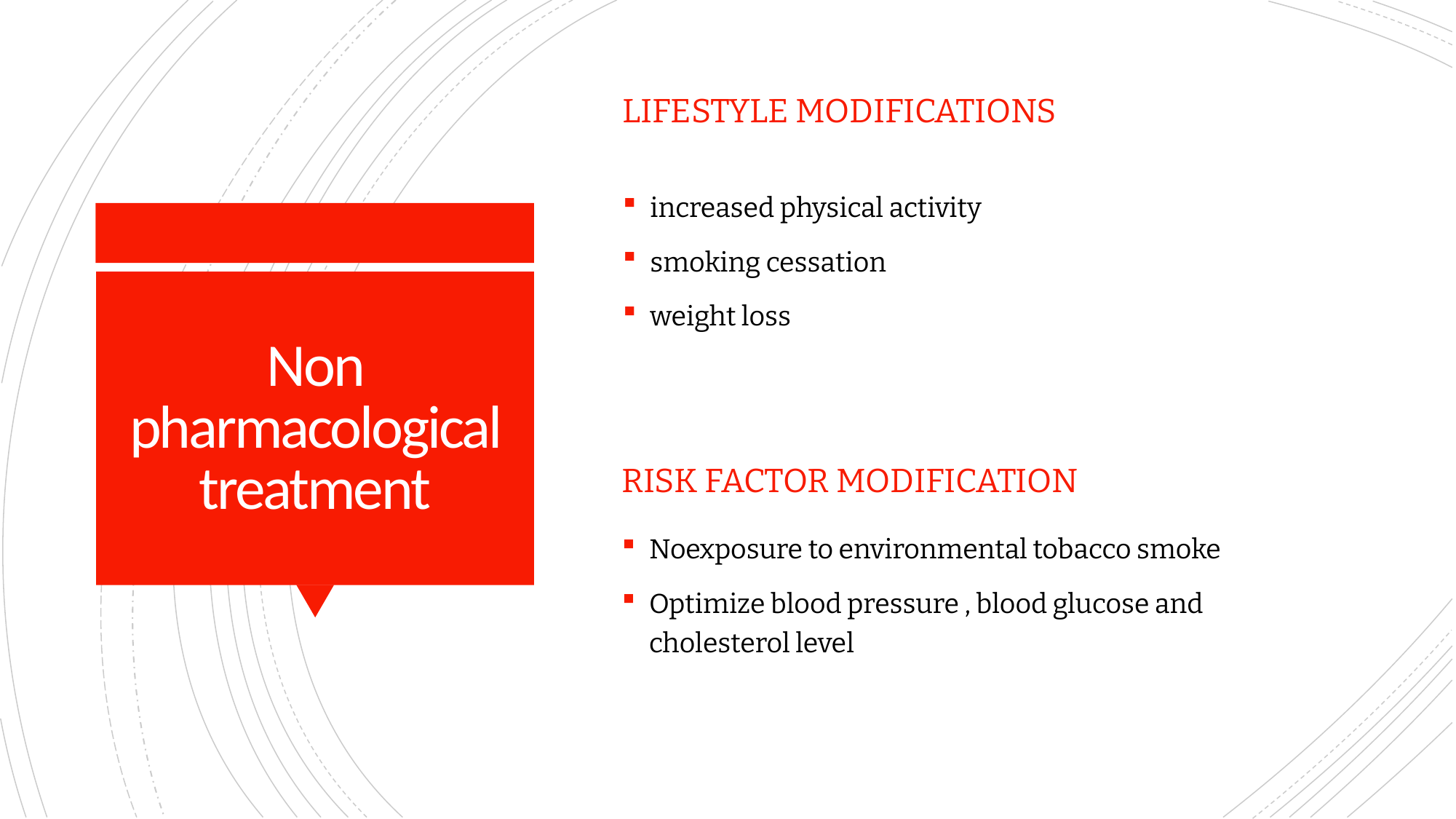

LIFESTYLE MODIFICATIONS

increased physical activity
smoking cessation
weight loss
# Non pharmacological treatment
RISK FACTOR MODIFICATION
Noexposure to environmental tobacco smoke
Optimize blood pressure , blood glucose and cholesterol level